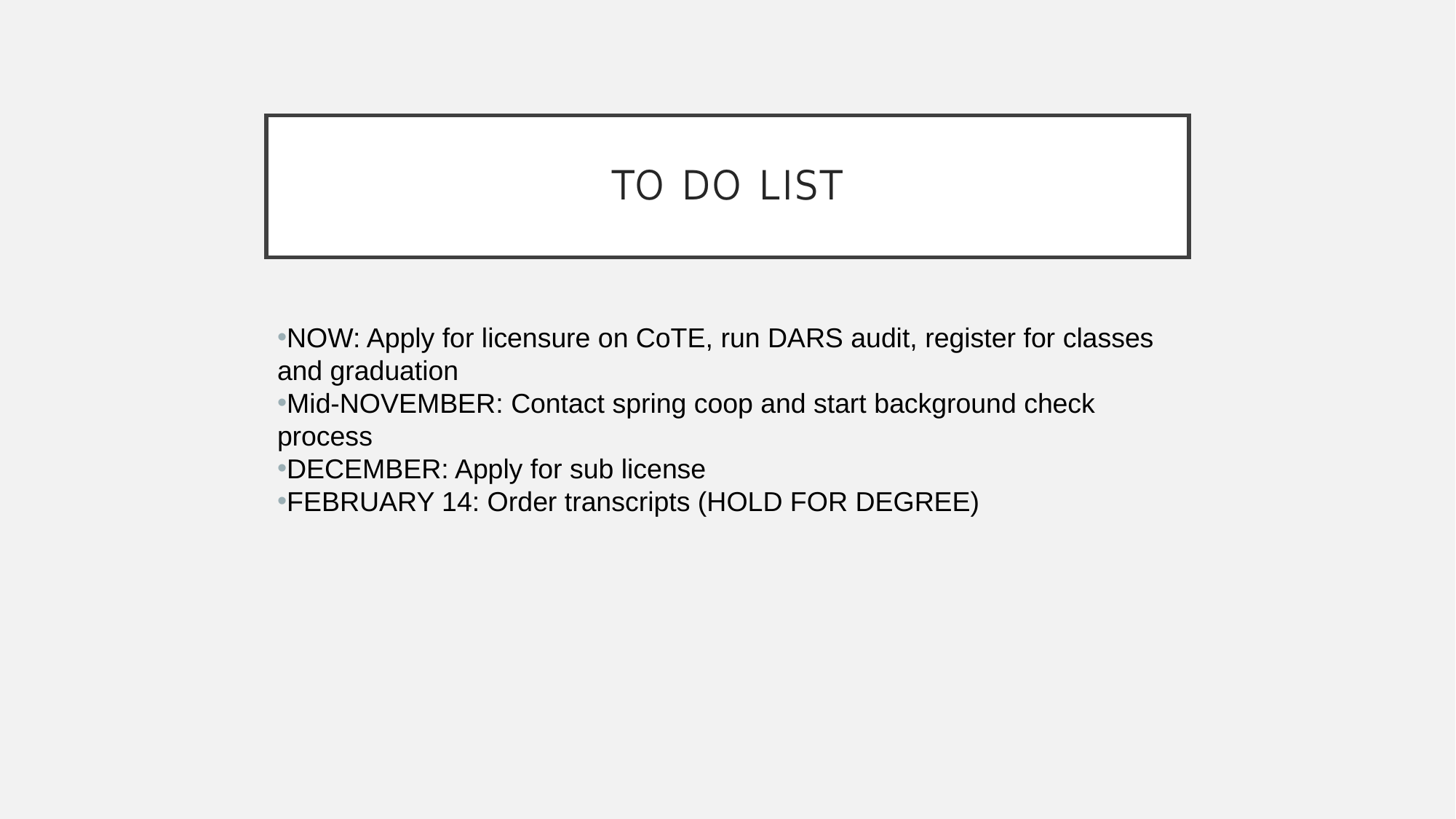

# To Do LIST
NOW: Apply for licensure on CoTE, run DARS audit, register for classes and graduation
Mid-NOVEMBER: Contact spring coop and start background check process
DECEMBER: Apply for sub license
FEBRUARY 14: Order transcripts (HOLD FOR DEGREE)